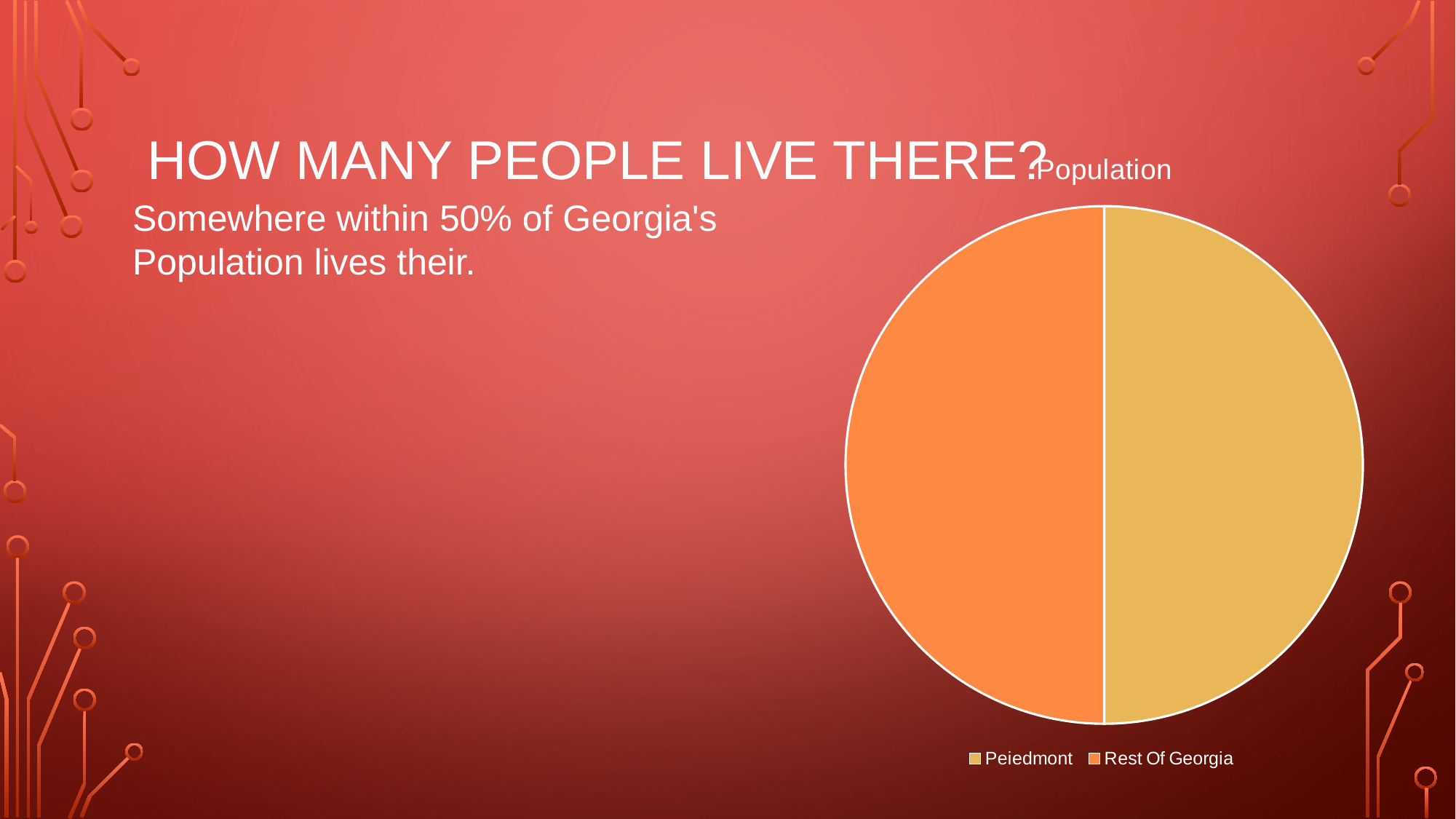

# How many people live there?

### Chart: Population

| Category | Sales |
|---|---|
| Peiedmont  | 50.0 |
| Rest Of Georgia  | 50.0 |
Somewhere within 50% of Georgia's Population lives their.

### Chart

| Category |
|---|